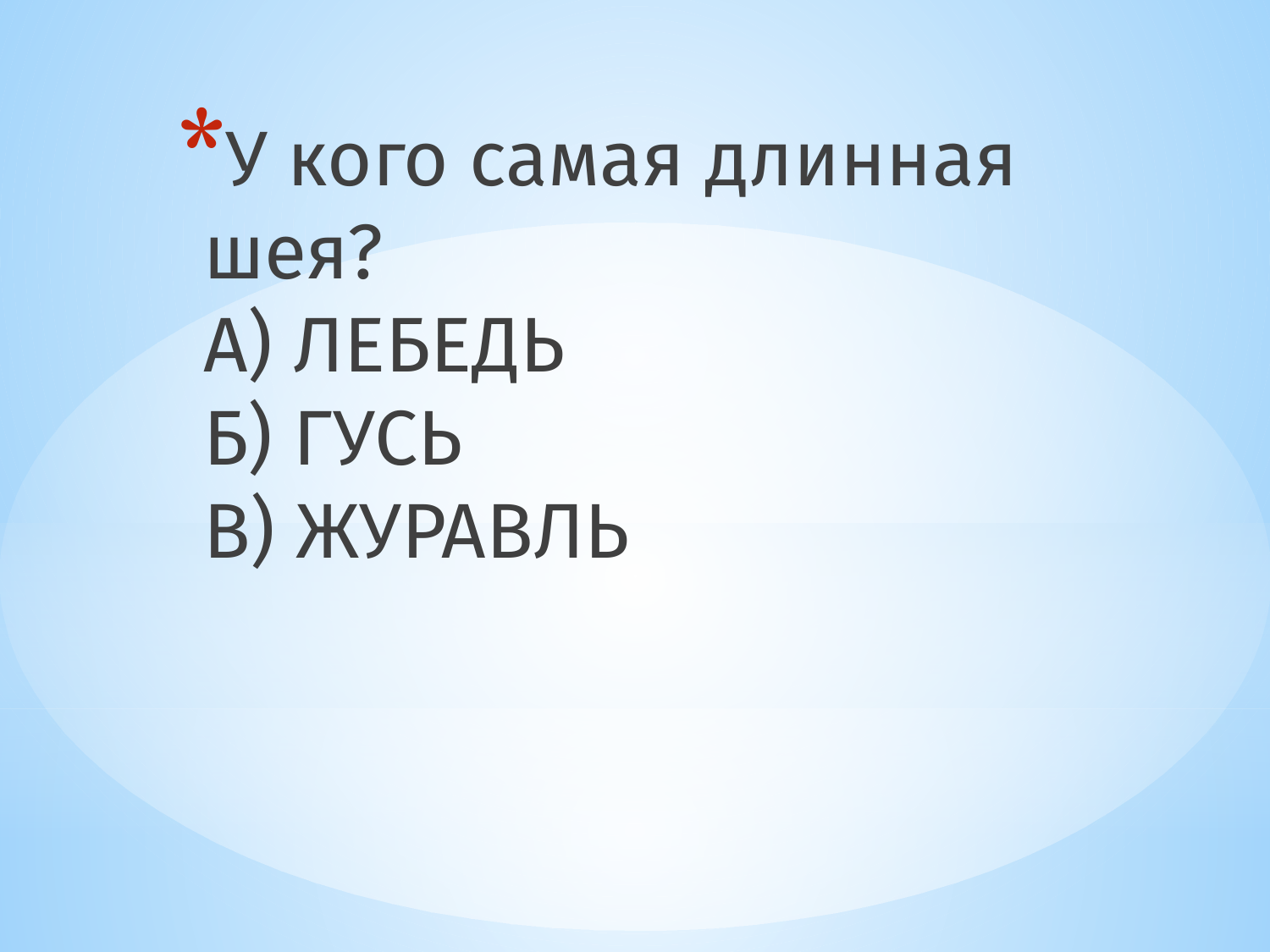

У кого самая длинная шея?
А) ЛЕБЕДЬ
Б) ГУСЬ
В) ЖУРАВЛЬ
#